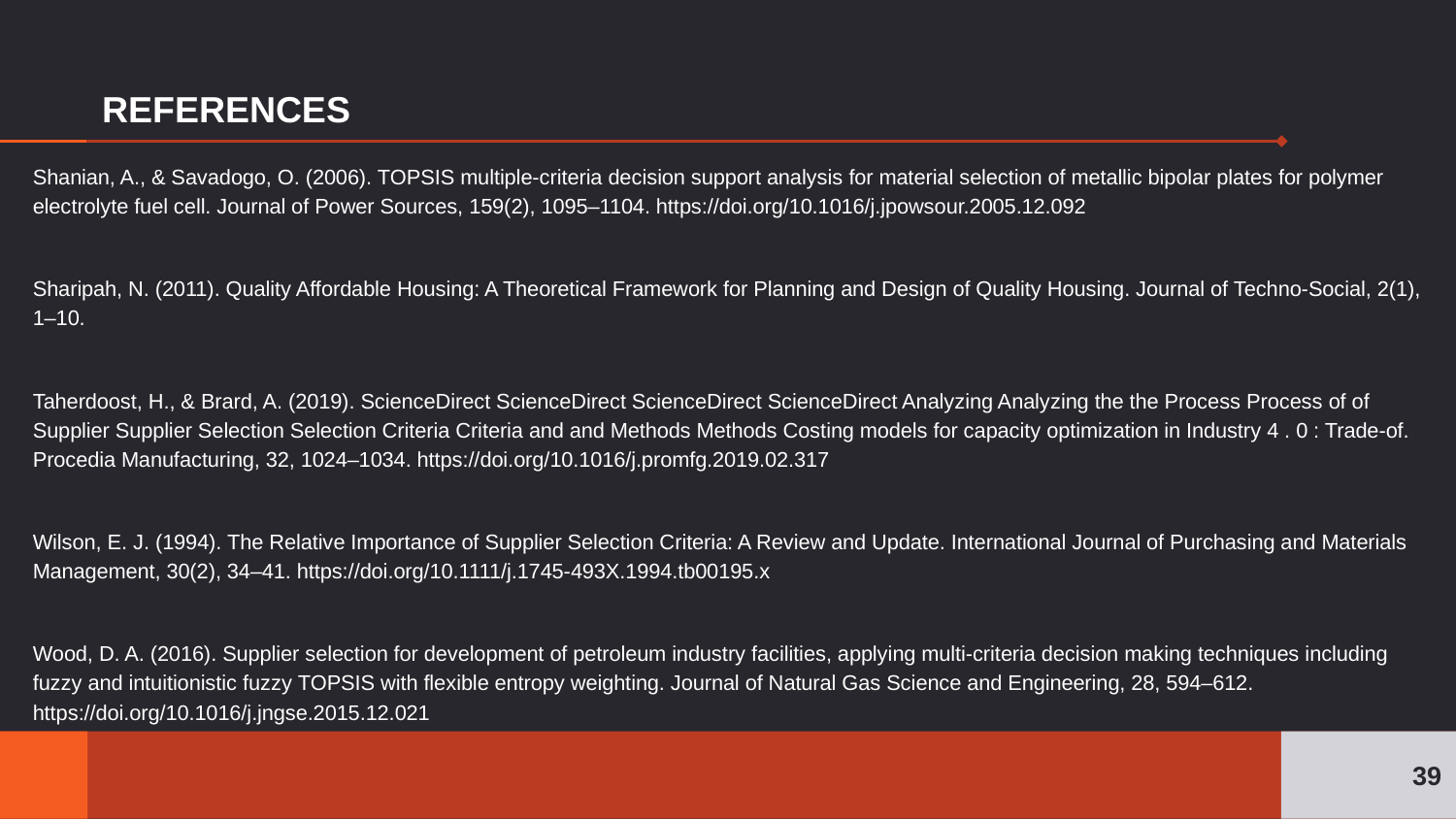

# REFERENCES
Shanian, A., & Savadogo, O. (2006). TOPSIS multiple-criteria decision support analysis for material selection of metallic bipolar plates for polymer electrolyte fuel cell. Journal of Power Sources, 159(2), 1095–1104. https://doi.org/10.1016/j.jpowsour.2005.12.092

Sharipah, N. (2011). Quality Affordable Housing: A Theoretical Framework for Planning and Design of Quality Housing. Journal of Techno-Social, 2(1), 1–10.

Taherdoost, H., & Brard, A. (2019). ScienceDirect ScienceDirect ScienceDirect ScienceDirect Analyzing Analyzing the the Process Process of of Supplier Supplier Selection Selection Criteria Criteria and and Methods Methods Costing models for capacity optimization in Industry 4 . 0 : Trade-of. Procedia Manufacturing, 32, 1024–1034. https://doi.org/10.1016/j.promfg.2019.02.317

Wilson, E. J. (1994). The Relative Importance of Supplier Selection Criteria: A Review and Update. International Journal of Purchasing and Materials Management, 30(2), 34–41. https://doi.org/10.1111/j.1745-493X.1994.tb00195.x

Wood, D. A. (2016). Supplier selection for development of petroleum industry facilities, applying multi-criteria decision making techniques including fuzzy and intuitionistic fuzzy TOPSIS with flexible entropy weighting. Journal of Natural Gas Science and Engineering, 28, 594–612. https://doi.org/10.1016/j.jngse.2015.12.021
39